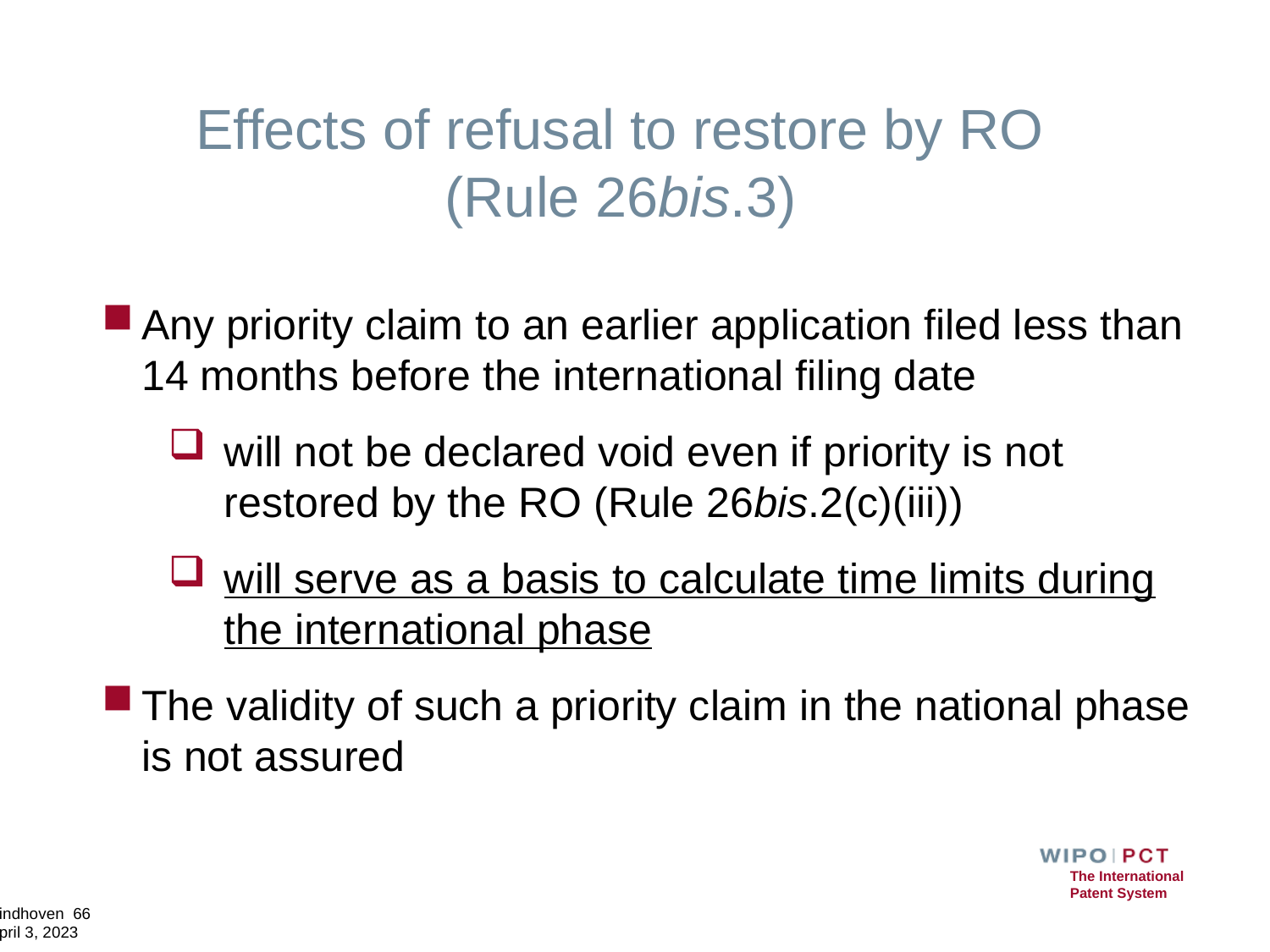

# Effects of refusal to restore by RO (Rule 26bis.3)
Any priority claim to an earlier application filed less than 14 months before the international filing date
will not be declared void even if priority is not restored by the RO (Rule 26bis.2(c)(iii))
will serve as a basis to calculate time limits during the international phase
The validity of such a priority claim in the national phase is not assured